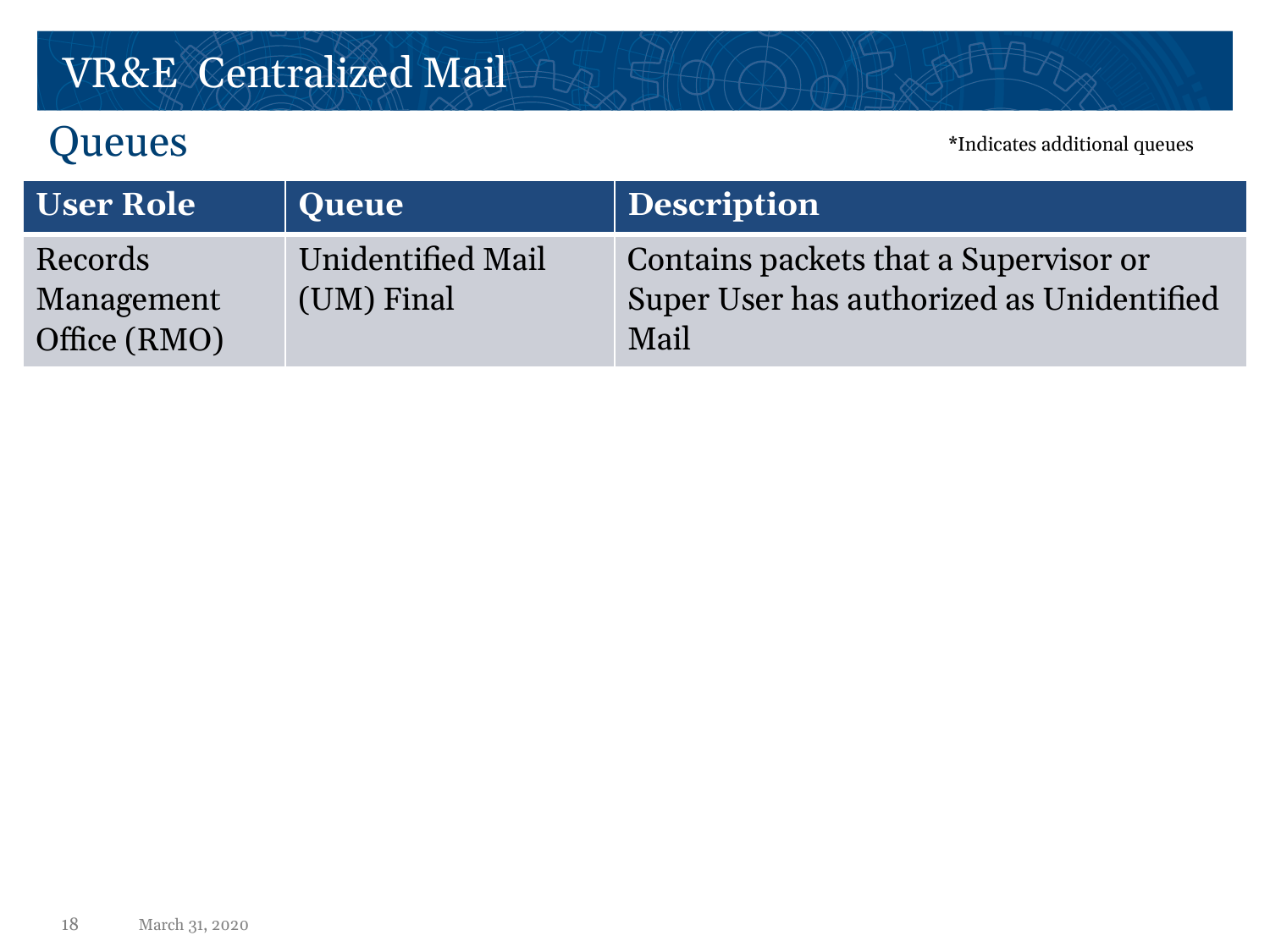

# Queues
*Indicates additional queues
| User Role | Queue | Description |
| --- | --- | --- |
| Records Management Office (RMO) | Unidentified Mail (UM) Final | Contains packets that a Supervisor or Super User has authorized as Unidentified Mail |
March 31, 2020
18